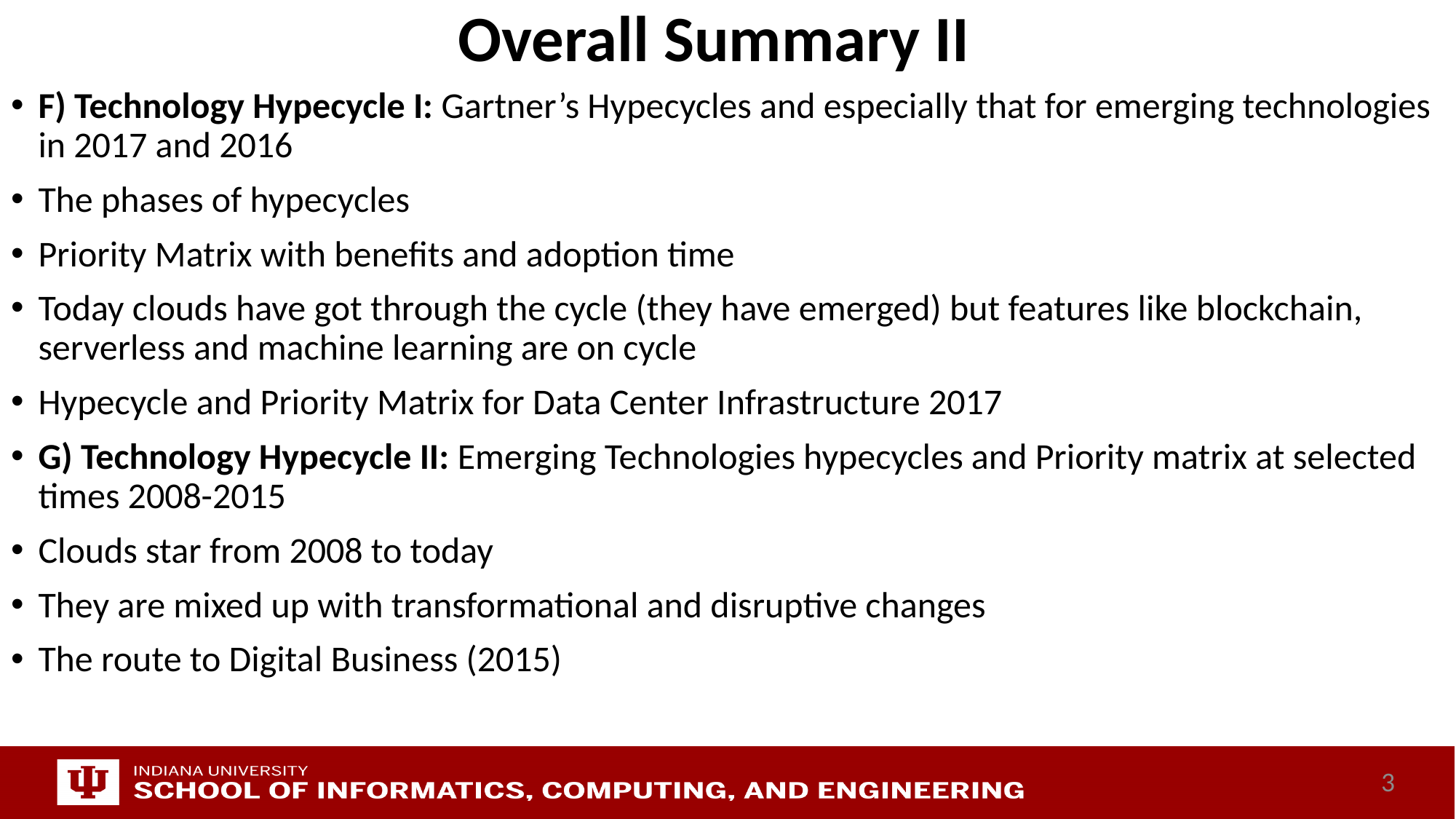

# Overall Summary II
F) Technology Hypecycle I: Gartner’s Hypecycles and especially that for emerging technologies in 2017 and 2016
The phases of hypecycles
Priority Matrix with benefits and adoption time
Today clouds have got through the cycle (they have emerged) but features like blockchain, serverless and machine learning are on cycle
Hypecycle and Priority Matrix for Data Center Infrastructure 2017
G) Technology Hypecycle II: Emerging Technologies hypecycles and Priority matrix at selected times 2008-2015
Clouds star from 2008 to today
They are mixed up with transformational and disruptive changes
The route to Digital Business (2015)

3